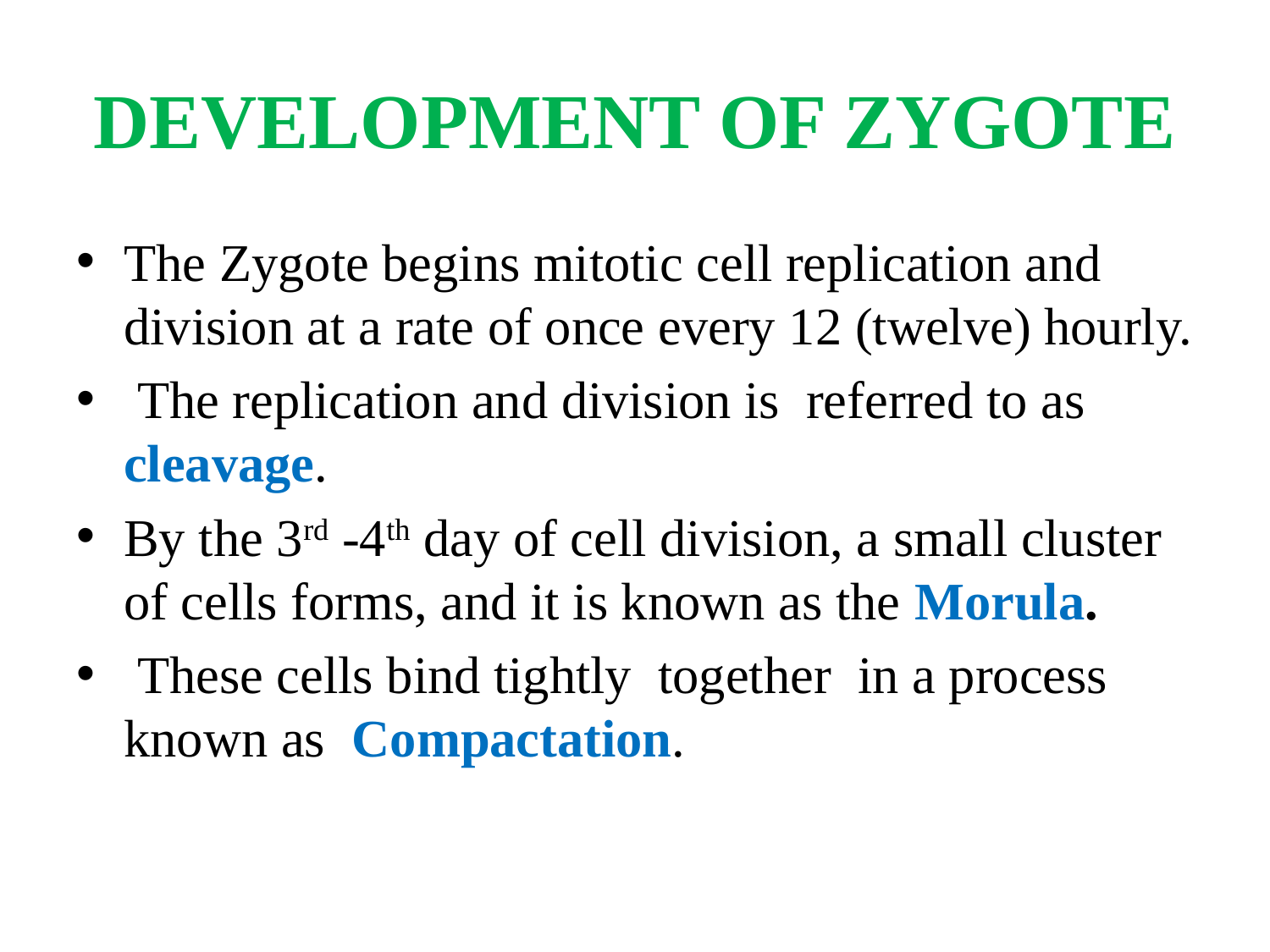

# DEVELOPMENT OF ZYGOTE
The Zygote begins mitotic cell replication and division at a rate of once every 12 (twelve) hourly.
 The replication and division is  referred to as cleavage.
By the 3rd -4th day of cell division, a small cluster of cells forms, and it is known as the Morula.
 These cells bind tightly  together  in a process  known as  Compactation.